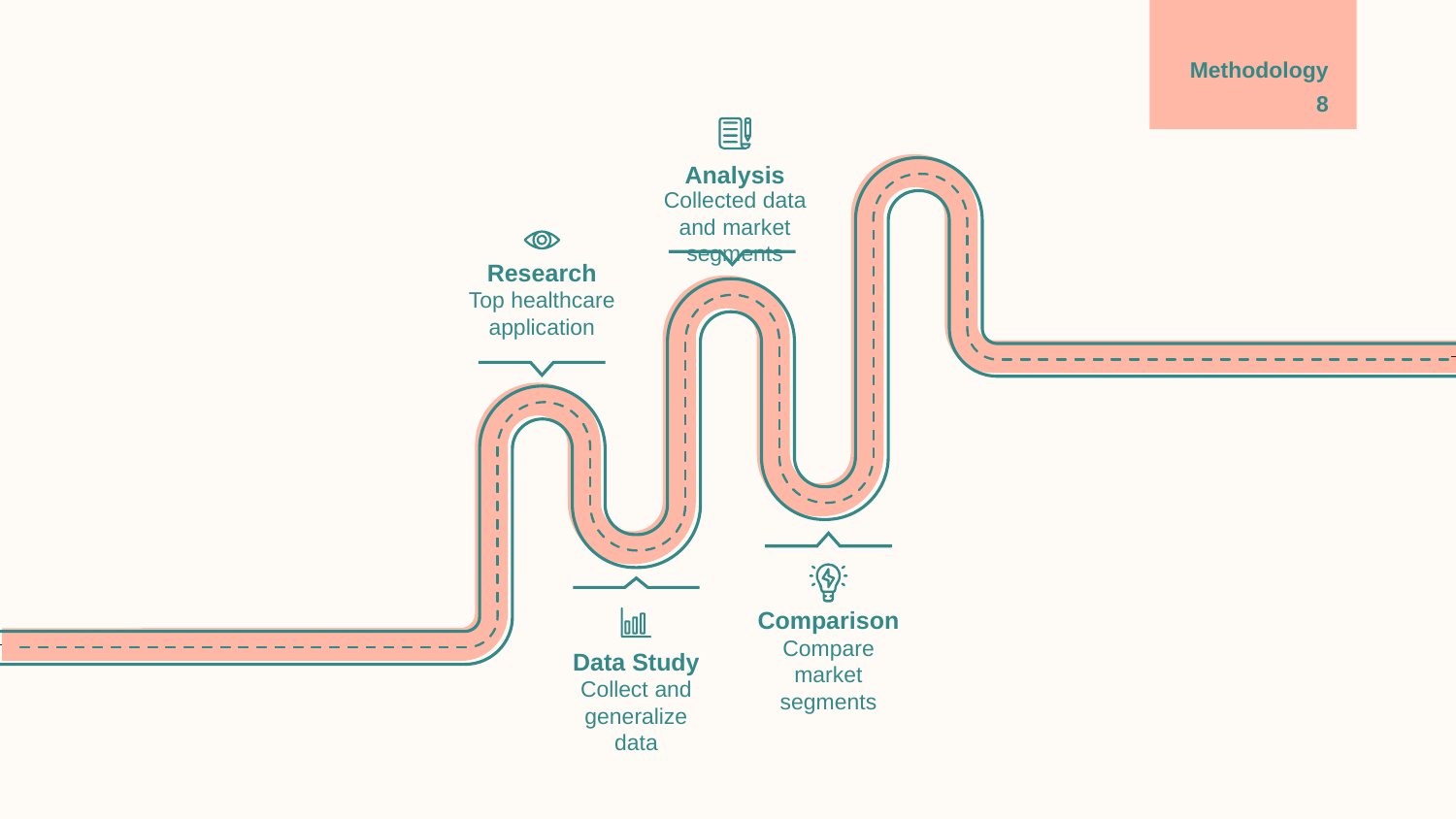

# Methodology
8

Analysis

Collected data and market segments

Research

Top healthcare application

Comparison

Compare market segments
Data Study

Collect and generalize data